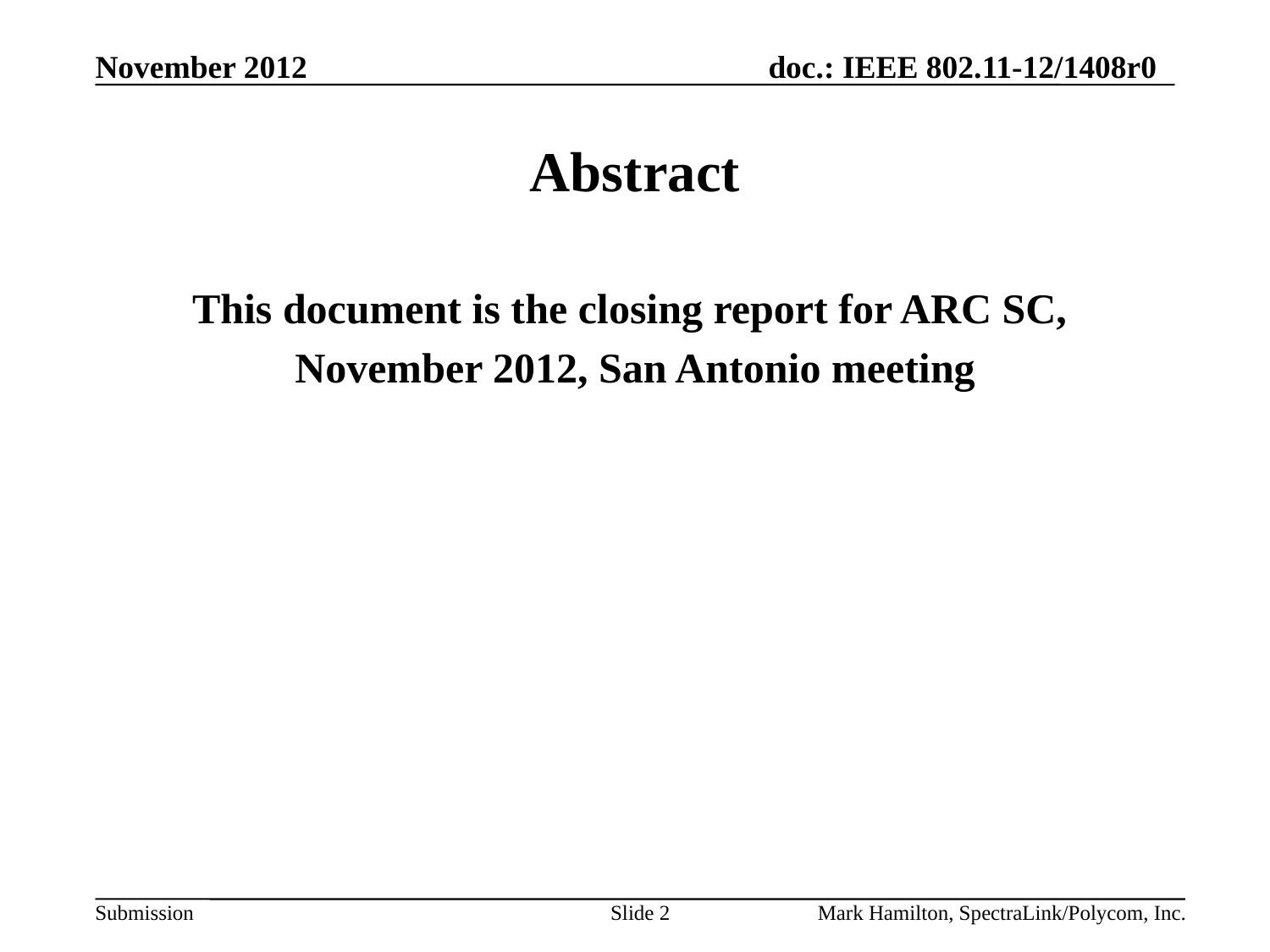

# Abstract
This document is the closing report for ARC SC,
November 2012, San Antonio meeting
Slide 2
Mark Hamilton, SpectraLink/Polycom, Inc.